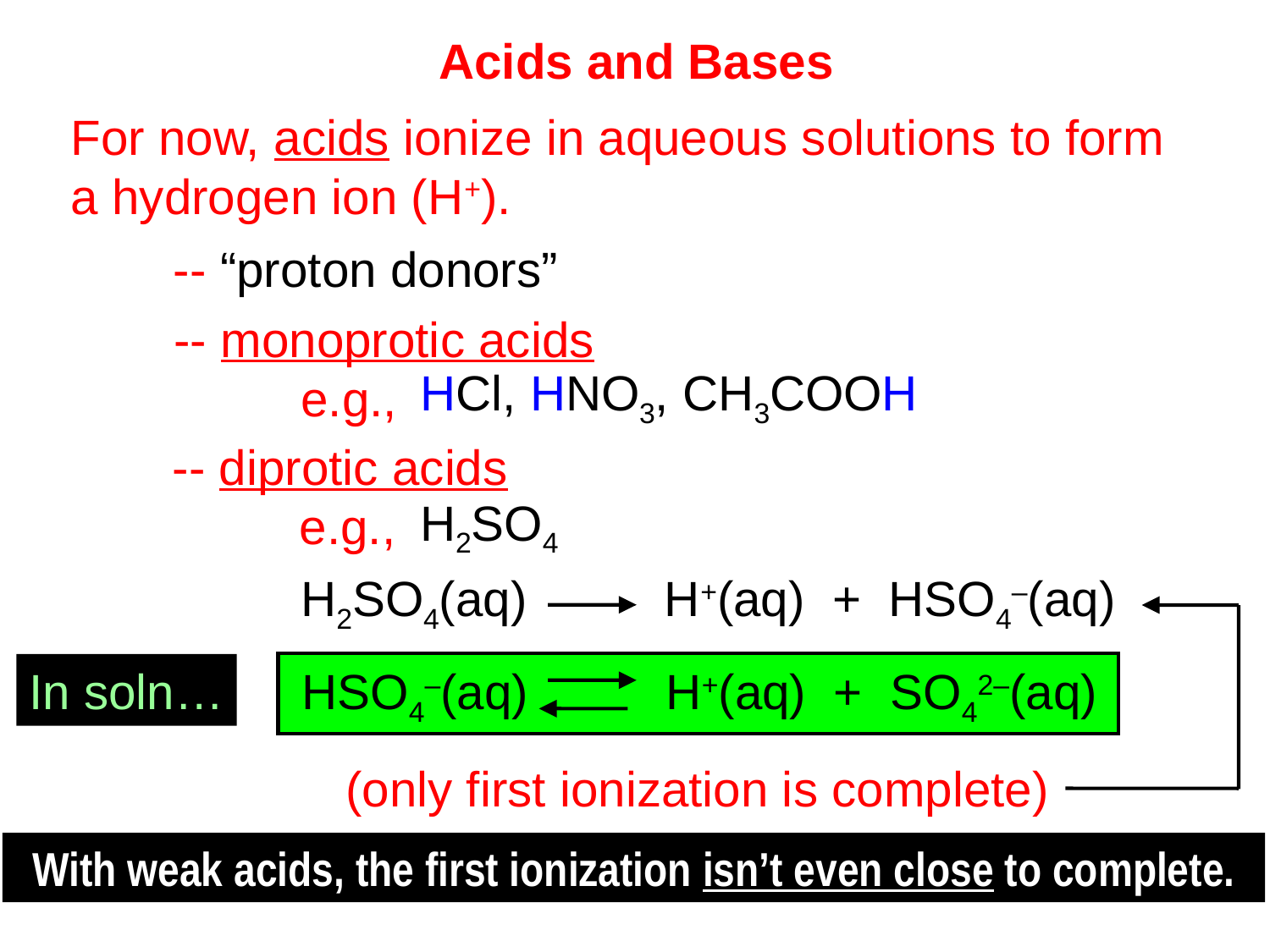

Acids and Bases
For now, acids ionize in aqueous solutions to form
a hydrogen ion (H+).
-- “proton donors”
-- monoprotic acids
	e.g.,
HCl, HNO3, CH3COOH
-- diprotic acids
	e.g.,
H2SO4
H2SO4(aq)          H+(aq)  +  HSO4–(aq)

In soln…
HSO4–(aq)          H+(aq)  +  SO42–(aq)

(only first ionization is complete)
With weak acids, the first ionization isn’t even close to complete.